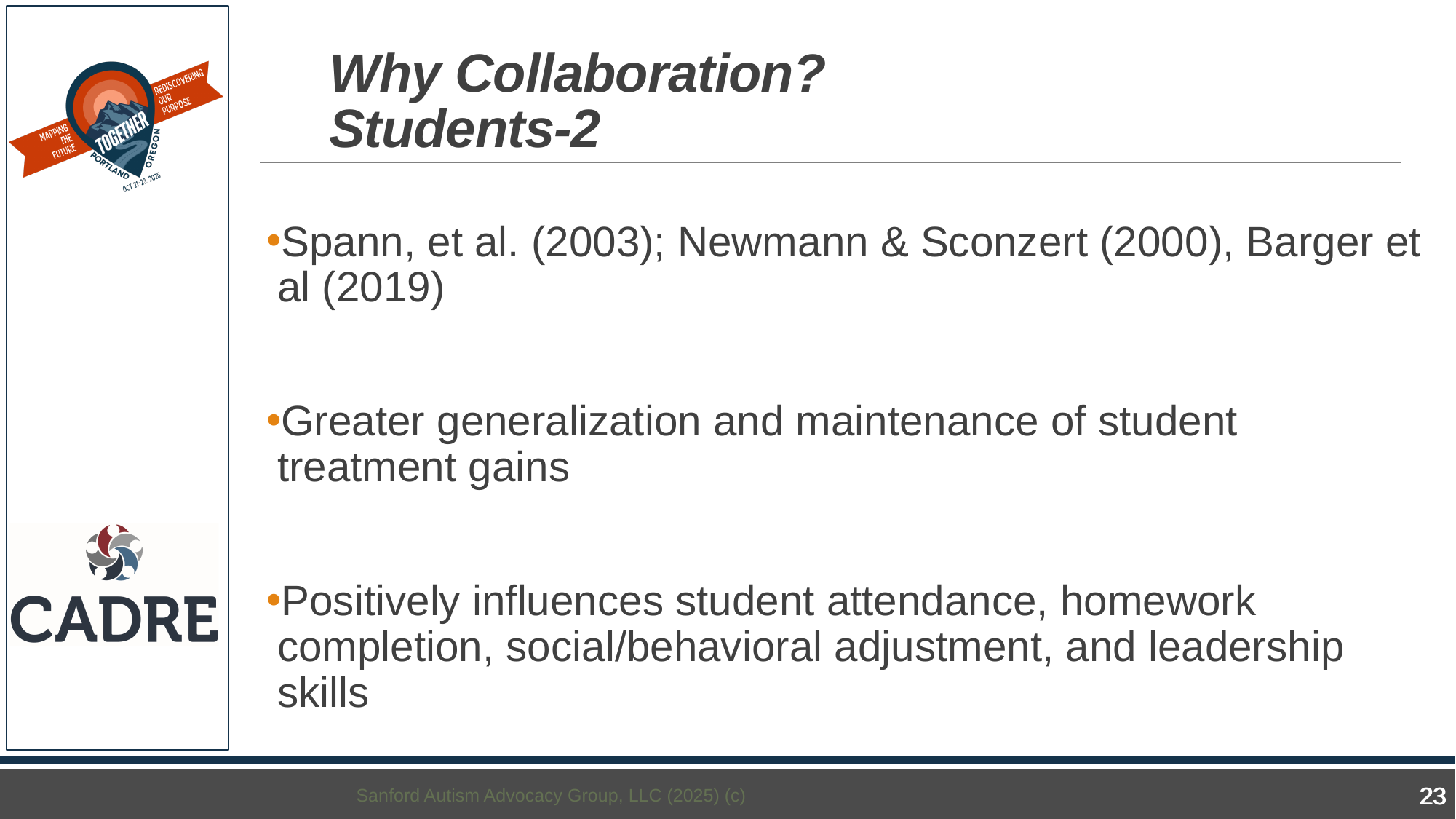

# Why Collaboration? Students-2
Spann, et al. (2003); Newmann & Sconzert (2000), Barger et al (2019)

Greater generalization and maintenance of student treatment gains

Positively influences student attendance, homework completion, social/behavioral adjustment, and leadership skills

Sanford Autism Advocacy Group, LLC (2025) (c)